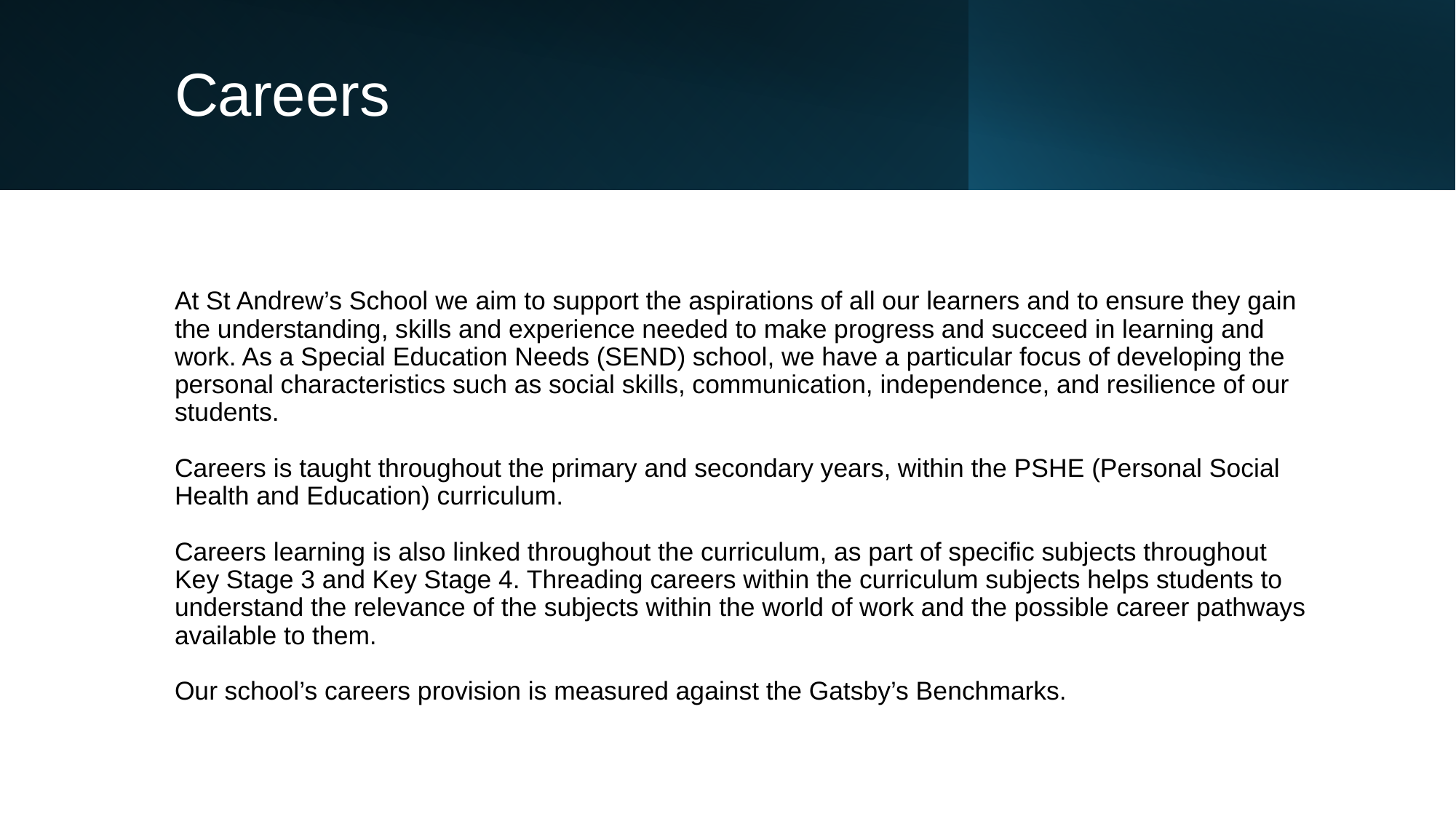

Careers
At St Andrew’s School we aim to support the aspirations of all our learners and to ensure they gain the understanding, skills and experience needed to make progress and succeed in learning and work. As a Special Education Needs (SEND) school, we have a particular focus of developing the personal characteristics such as social skills, communication, independence, and resilience of our students.
Careers is taught throughout the primary and secondary years, within the PSHE (Personal Social Health and Education) curriculum.
Careers learning is also linked throughout the curriculum, as part of specific subjects throughout Key Stage 3 and Key Stage 4. Threading careers within the curriculum subjects helps students to understand the relevance of the subjects within the world of work and the possible career pathways available to them.
Our school’s careers provision is measured against the Gatsby’s Benchmarks.